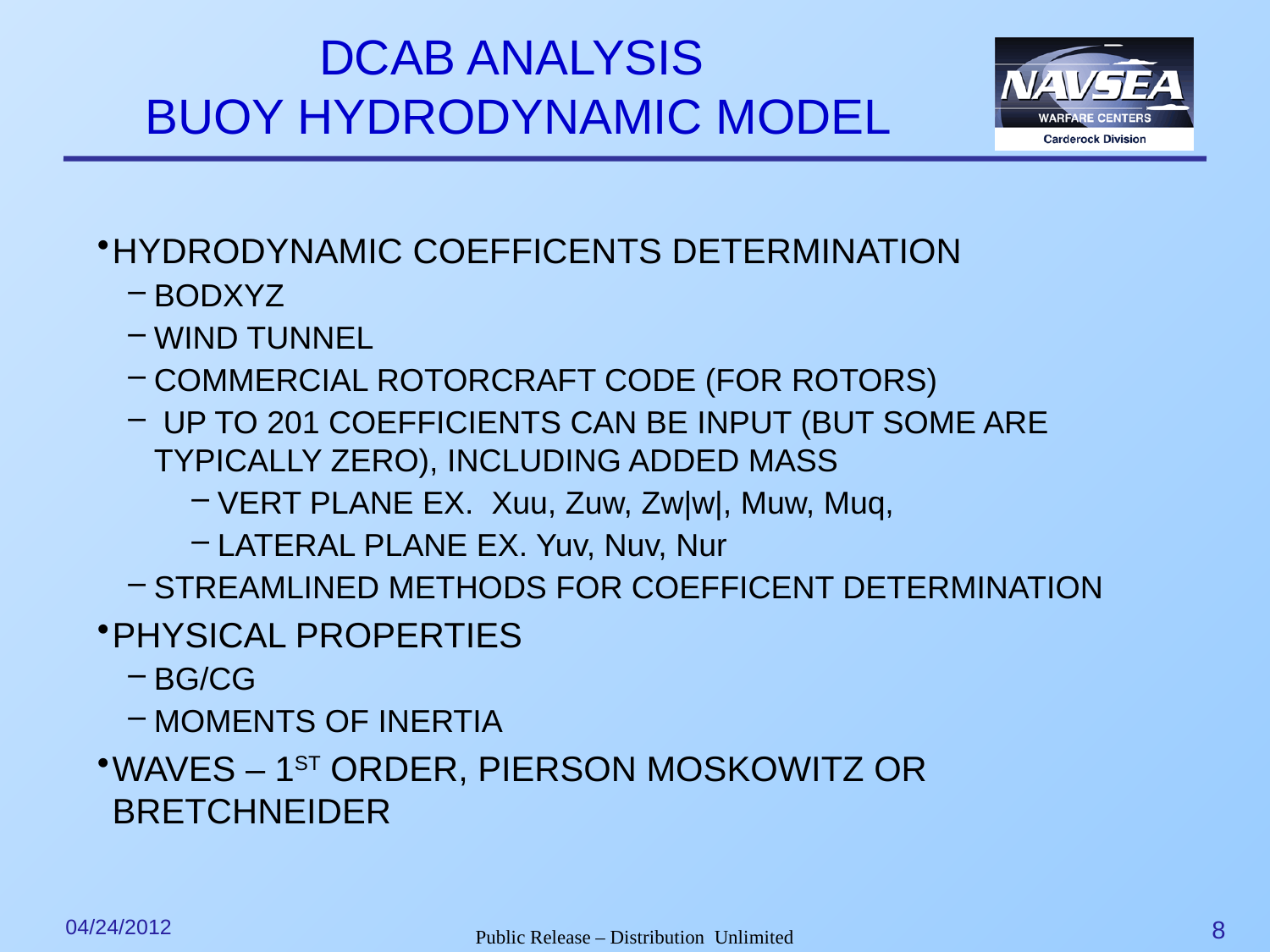

DCAB ANALYSIS
BUOY HYDRODYNAMIC MODEL
HYDRODYNAMIC COEFFICENTS DETERMINATION
BODXYZ
WIND TUNNEL
COMMERCIAL ROTORCRAFT CODE (FOR ROTORS)
 UP TO 201 COEFFICIENTS CAN BE INPUT (BUT SOME ARE TYPICALLY ZERO), INCLUDING ADDED MASS
VERT PLANE EX.  Xuu, Zuw, Zw|w|, Muw, Muq,
LATERAL PLANE EX. Yuv, Nuv, Nur
STREAMLINED METHODS FOR COEFFICENT DETERMINATION
PHYSICAL PROPERTIES
BG/CG
MOMENTS OF INERTIA
WAVES – 1ST ORDER, PIERSON MOSKOWITZ OR BRETCHNEIDER

04/24/2012

8

Public Release – Distribution  Unlimited